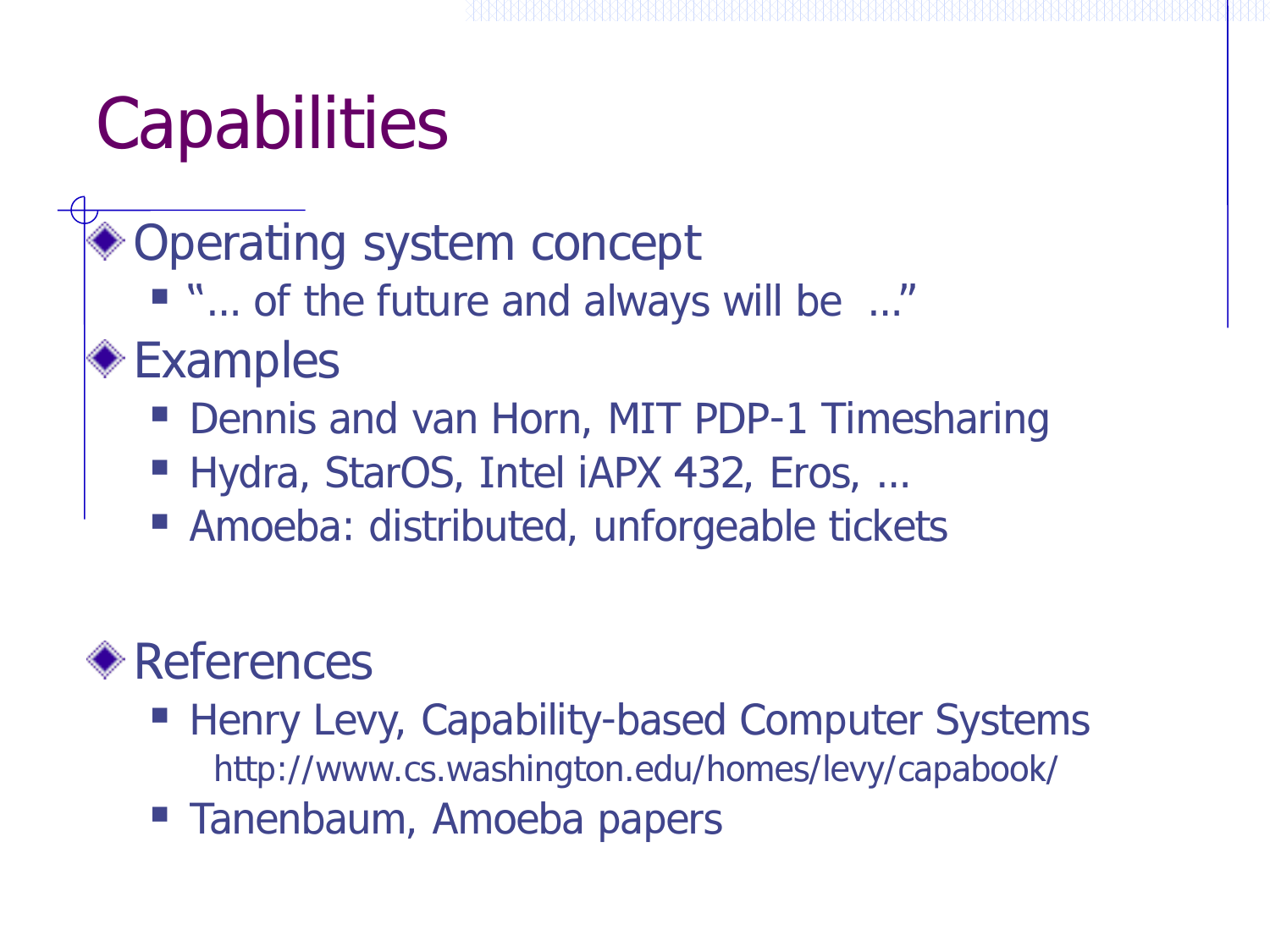

# Capabilities
Operating system concept
“… of the future and always will be  …”
Examples
Dennis and van Horn, MIT PDP-1 Timesharing
Hydra, StarOS, Intel iAPX 432, Eros, …
Amoeba: distributed, unforgeable tickets

References
Henry Levy, Capability-based Computer Systems
http://www.cs.washington.edu/homes/levy/capabook/
Tanenbaum, Amoeba papers